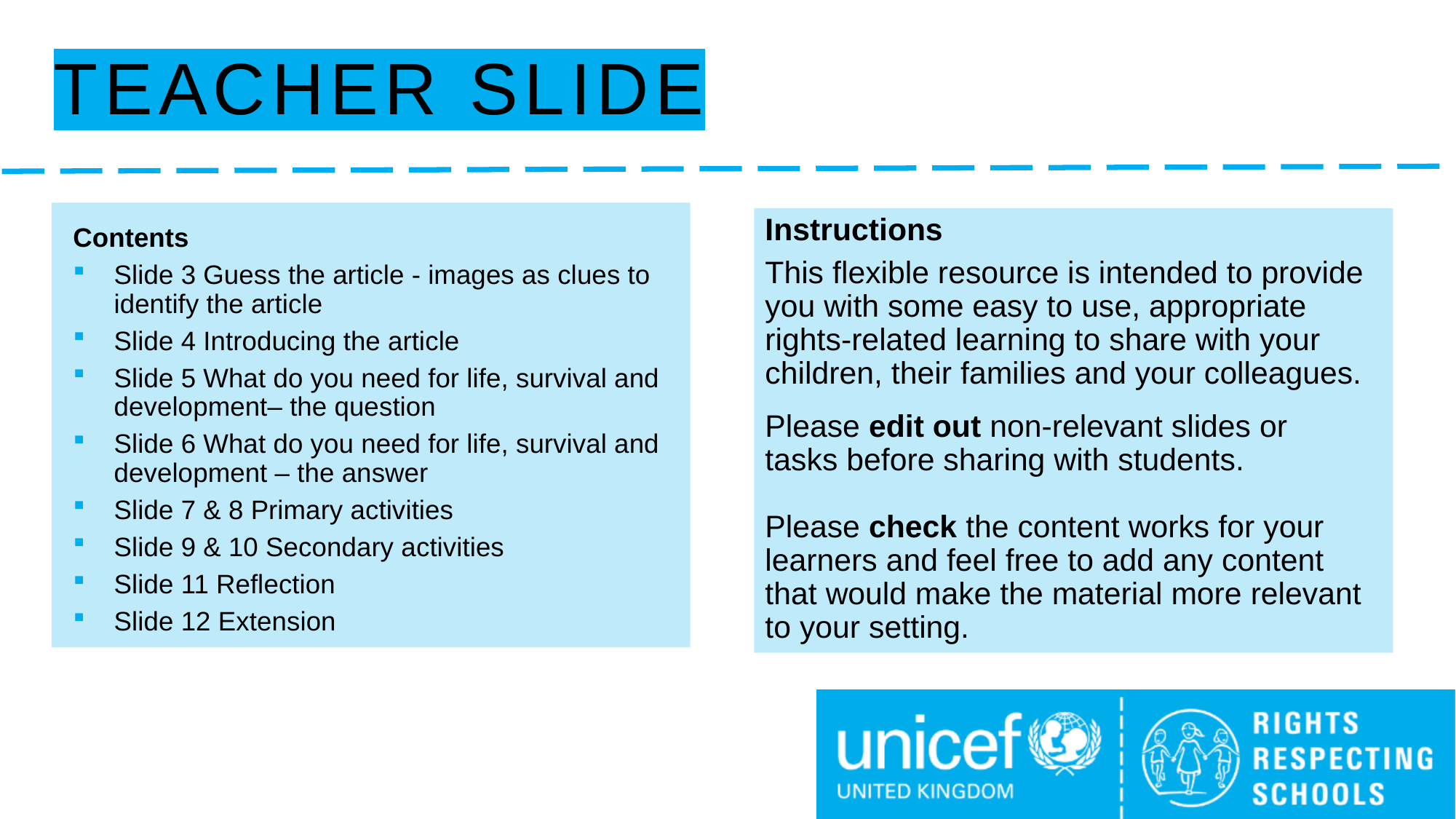

# Teacher slide
Contents
Slide 3 Guess the article - images as clues to identify the article
Slide 4 Introducing the article
Slide 5 What do you need for life, survival and development– the question
Slide 6 What do you need for life, survival and development – the answer
Slide 7 & 8 Primary activities
Slide 9 & 10 Secondary activities
Slide 11 Reflection
Slide 12 Extension

Instructions
This flexible resource is intended to provide you with some easy to use, appropriate rights-related learning to share with your children, their families and your colleagues.
Please edit out non-relevant slides or tasks before sharing with students.
Please check the content works for your learners and feel free to add any content that would make the material more relevant to your setting.